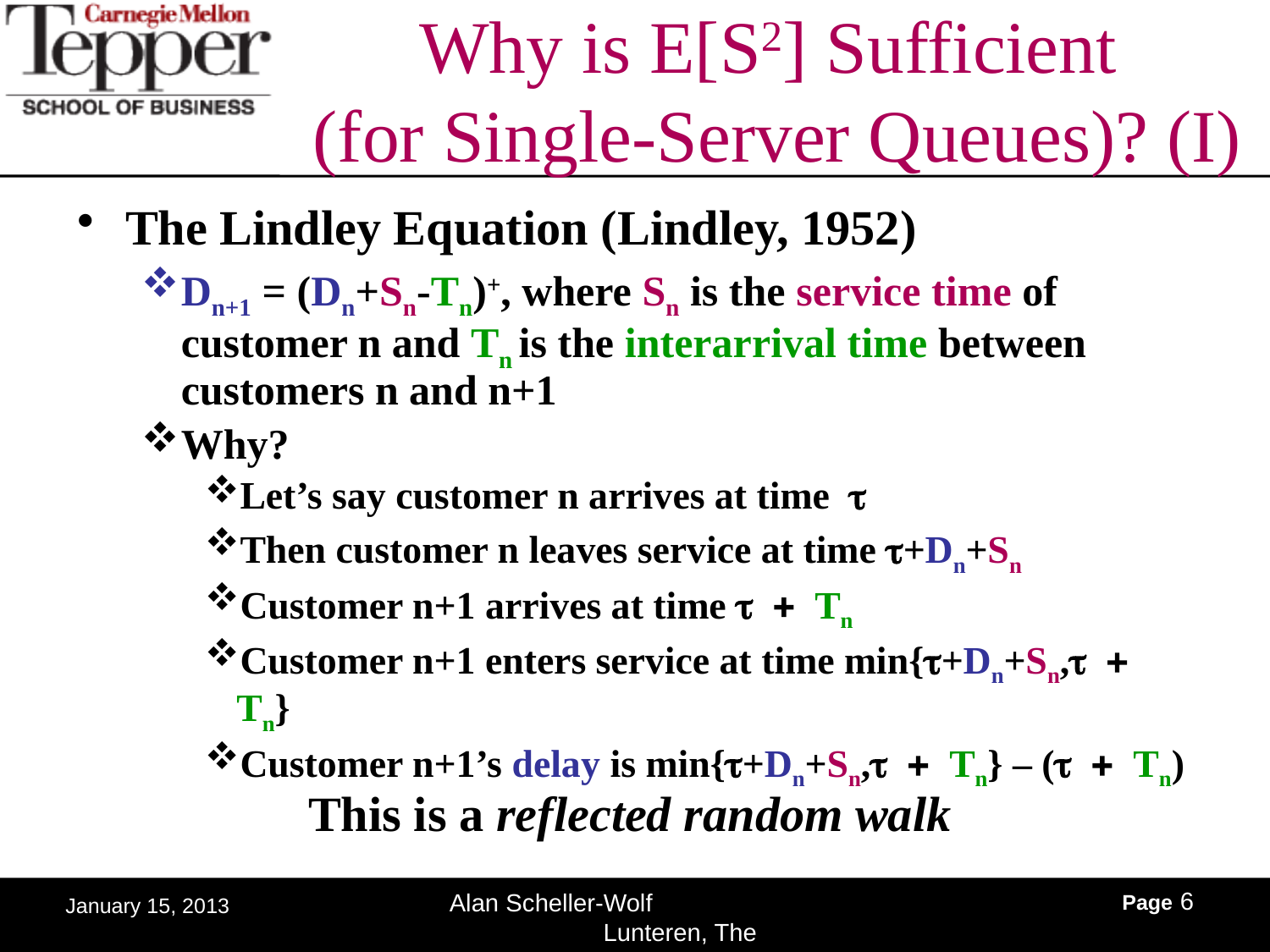

# Why is E[S2] Sufficient (for Single-Server Queues)? (I)
The Lindley Equation (Lindley, 1952)
Dn+1 = (Dn+Sn-Tn)+, where Sn is the service time of customer n and Tn is the interarrival time between customers n and n+1
Why?
Let’s say customer n arrives at time τ
Then customer n leaves service at time τ+Dn+Sn
Customer n+1 arrives at time τ + Tn
Customer n+1 enters service at time min{τ+Dn+Sn,τ + Tn}
Customer n+1’s delay is min{τ+Dn+Sn,τ + Tn} – (τ + Tn)

This is a reflected random walk
Page 6
Alan Scheller-Wolf                                      Lunteren, The Netherlands
January 15, 2013